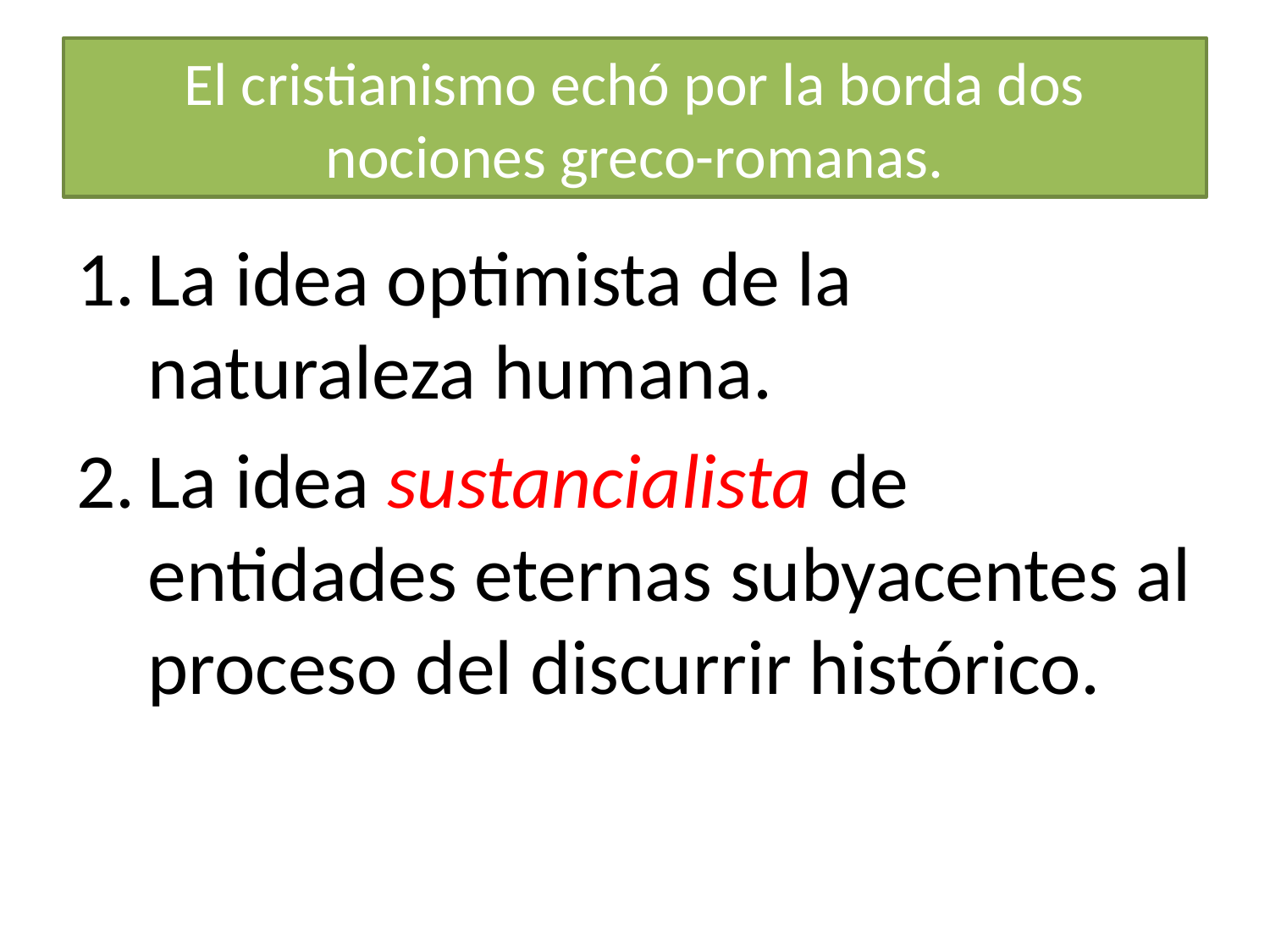

# El cristianismo echó por la borda dos nociones greco-romanas.
La idea optimista de la naturaleza humana.
La idea sustancialista de entidades eternas subyacentes al proceso del discurrir histórico.